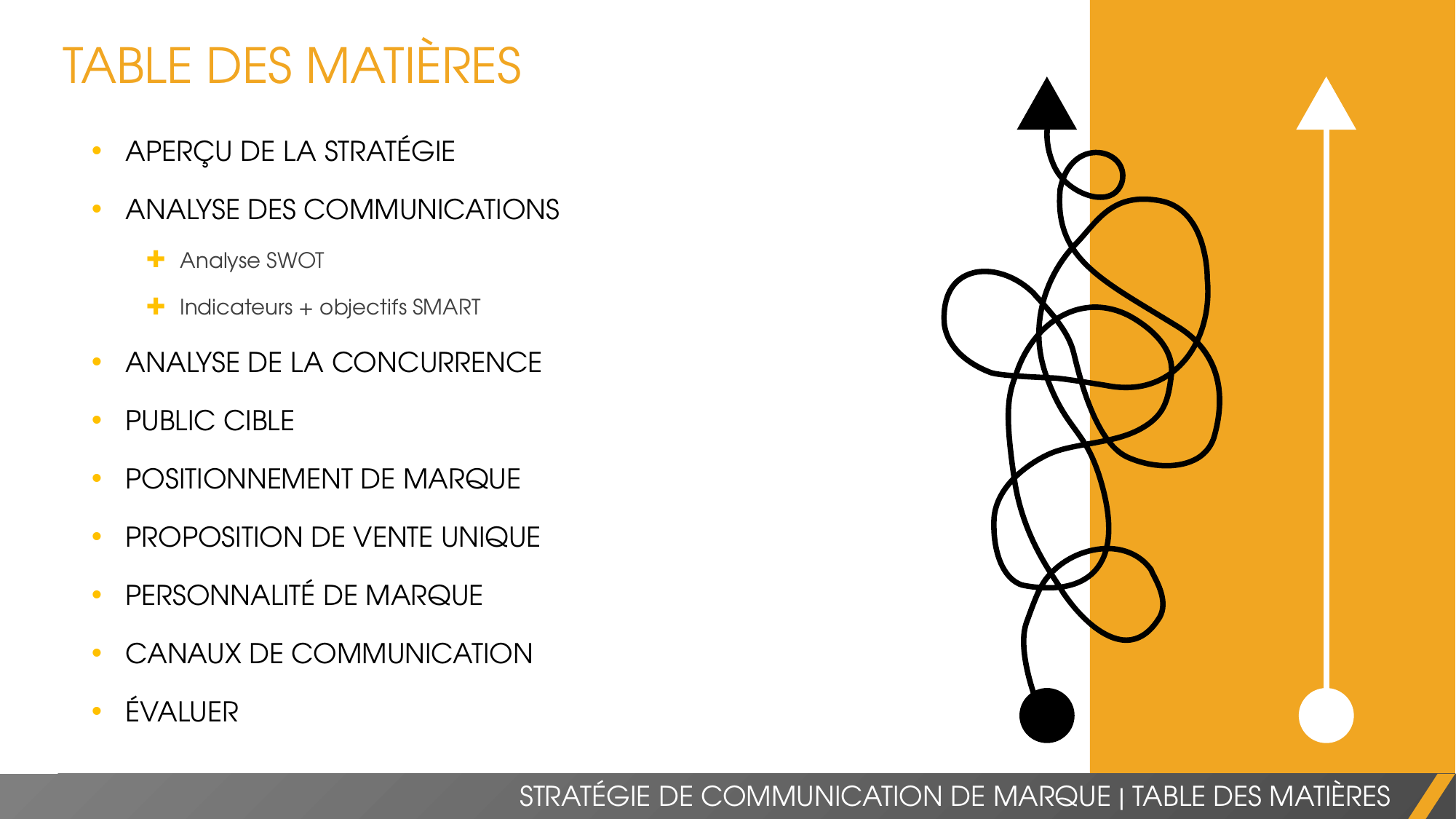

TABLE DES MATIÈRES

APERÇU DE LA STRATÉGIE
ANALYSE DES COMMUNICATIONS
Analyse SWOT
Indicateurs + objectifs SMART
ANALYSE DE LA CONCURRENCE
PUBLIC CIBLE
POSITIONNEMENT DE MARQUE
PROPOSITION DE VENTE UNIQUE
PERSONNALITÉ DE MARQUE
CANAUX DE COMMUNICATION
ÉVALUER
STRATÉGIE DE COMMUNICATION DE MARQUE | TABLE DES MATIÈRES
RAPPORT DE PROJET